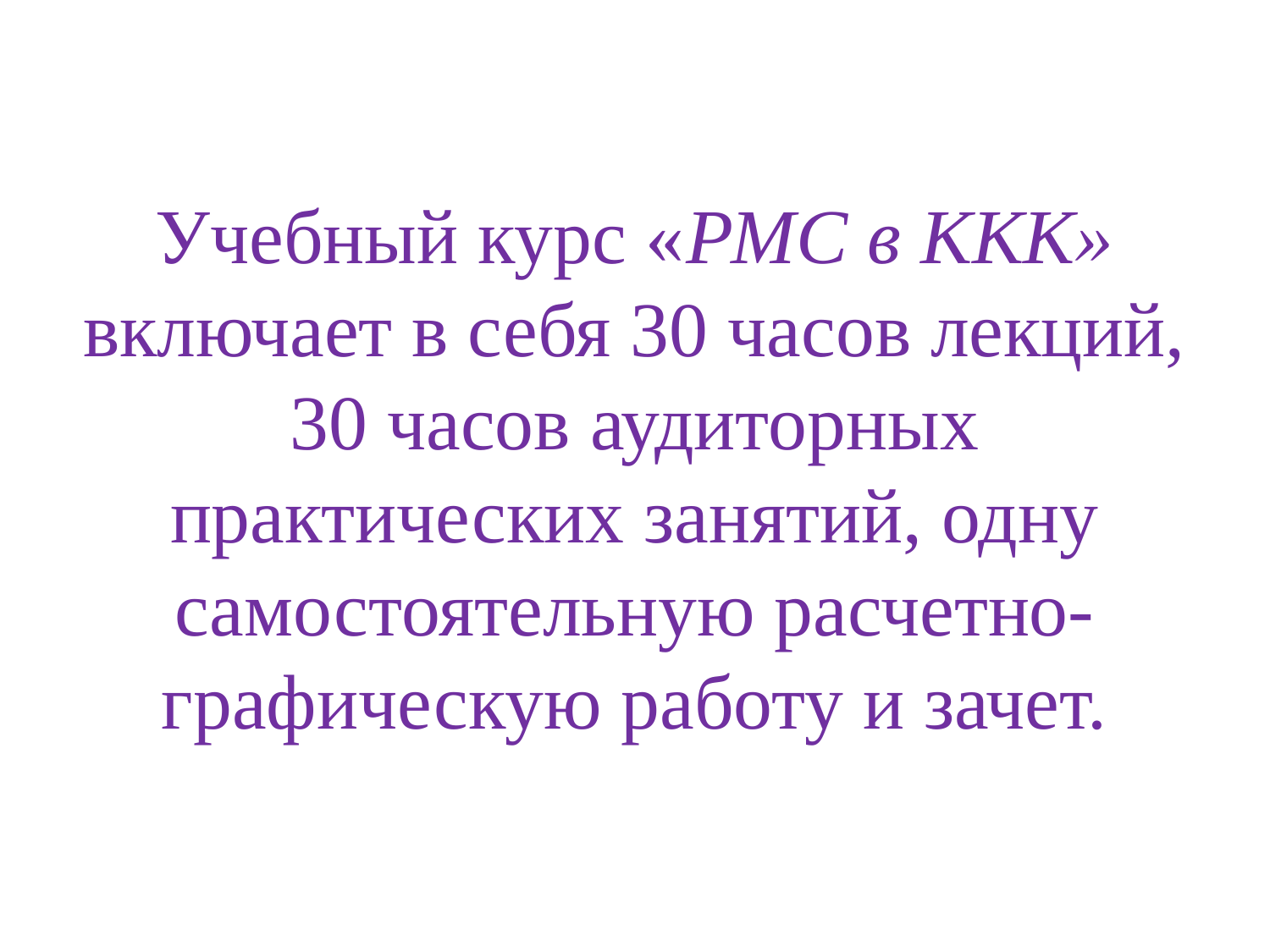

# Учебный курс «РМС в ККК» включает в себя 30 часов лекций, 30 часов аудиторных практических занятий, одну самостоятельную расчетно-графическую работу и зачет.